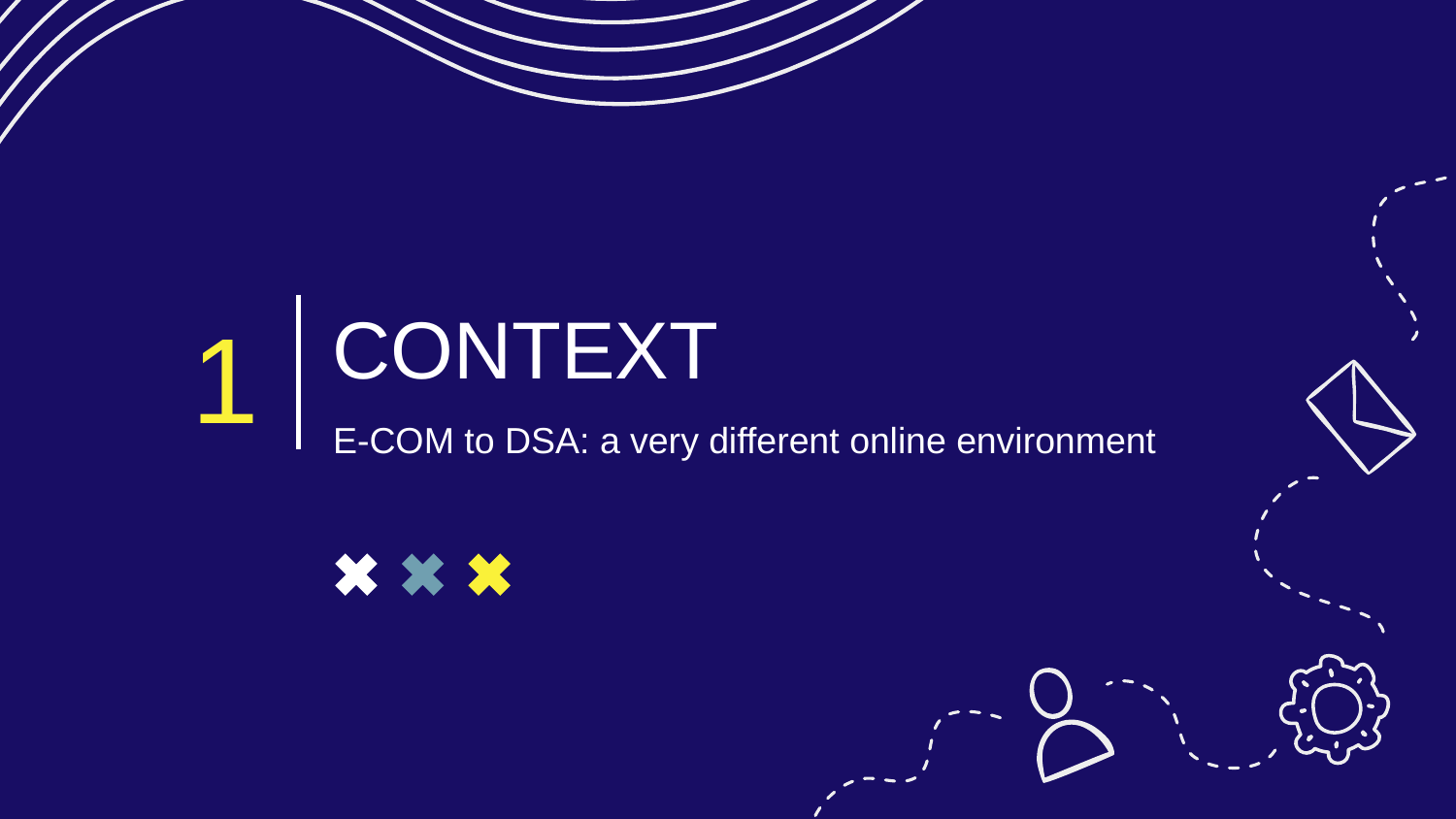

# CONTEXT
1
E-COM to DSA: a very different online environment